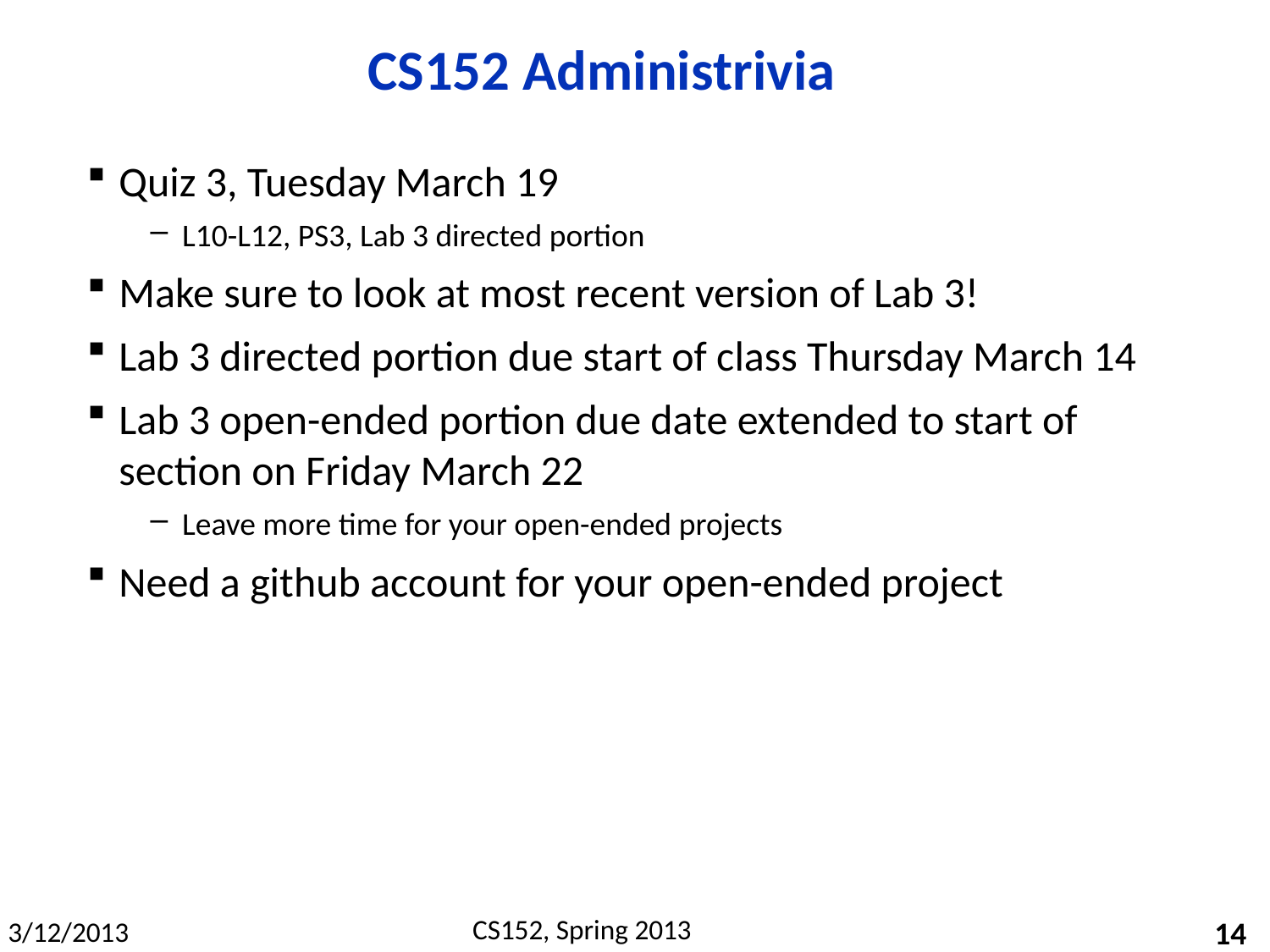

# CS152 Administrivia
Quiz 3, Tuesday March 19
L10-L12, PS3, Lab 3 directed portion
Make sure to look at most recent version of Lab 3!
Lab 3 directed portion due start of class Thursday March 14
Lab 3 open-ended portion due date extended to start of section on Friday March 22
Leave more time for your open-ended projects
Need a github account for your open-ended project
14